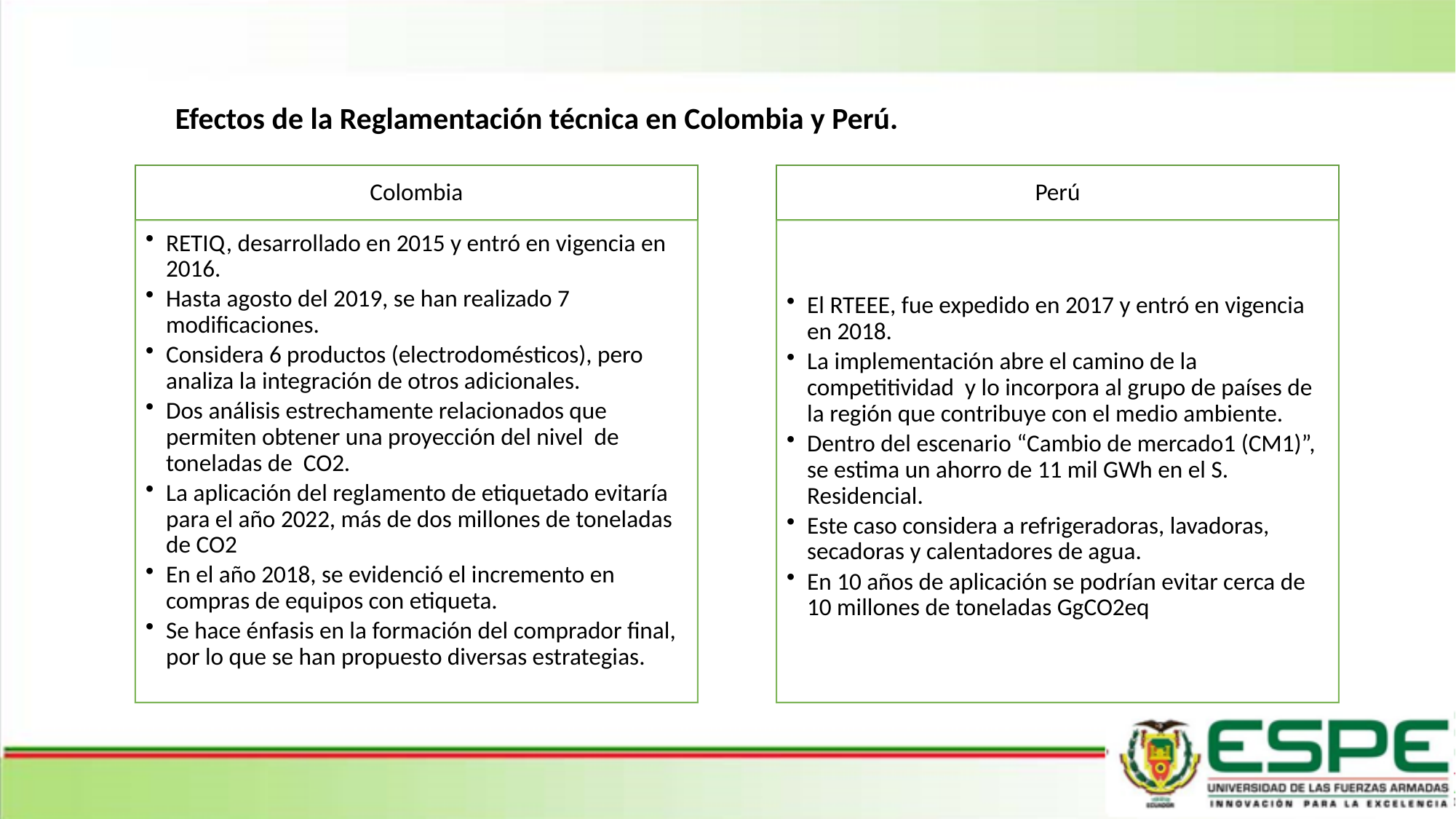

Efectos de la Reglamentación técnica en Colombia y Perú.
Colombia
RETIQ, desarrollado en 2015 y entró en vigencia en 2016.
Hasta agosto del 2019, se han realizado 7 modificaciones.
Considera 6 productos (electrodomésticos), pero analiza la integración de otros adicionales.
Dos análisis estrechamente relacionados que permiten obtener una proyección del nivel  de toneladas de  CO2.
La aplicación del reglamento de etiquetado evitaría para el año 2022, más de dos millones de toneladas de CO2
En el año 2018, se evidenció el incremento en compras de equipos con etiqueta.
Se hace énfasis en la formación del comprador final, por lo que se han propuesto diversas estrategias.
Perú

El RTEEE, fue expedido en 2017 y entró en vigencia en 2018.
La implementación abre el camino de la competitividad  y lo incorpora al grupo de países de la región que contribuye con el medio ambiente.
Dentro del escenario “Cambio de mercado1 (CM1)”, se estima un ahorro de 11 mil GWh en el S. Residencial.
Este caso considera a refrigeradoras, lavadoras, secadoras y calentadores de agua.
En 10 años de aplicación se podrían evitar cerca de 10 millones de toneladas GgCO2eq